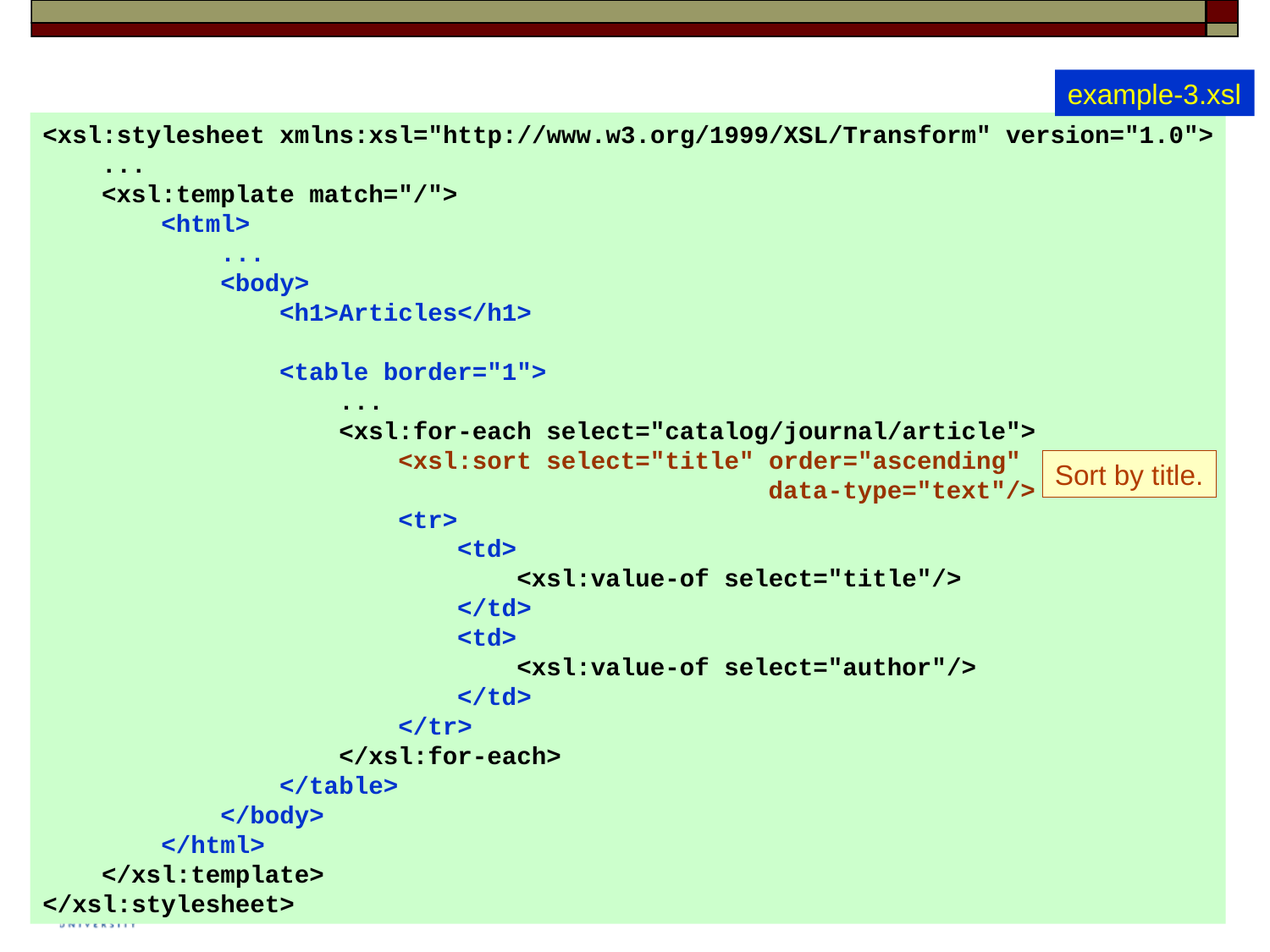

example-3.xsl
<xsl:stylesheet xmlns:xsl="http://www.w3.org/1999/XSL/Transform" version="1.0">
    ...
    <xsl:template match="/">
        <html>
            ...
            <body>
                <h1>Articles</h1>

                <table border="1">
                    ...
                    <xsl:for-each select="catalog/journal/article">
                        <xsl:sort select="title" order="ascending"
                                                 data-type="text"/>
                        <tr>
                            <td>
                                <xsl:value-of select="title"/>
                            </td>
                            <td>
                                <xsl:value-of select="author"/>
                            </td>
                        </tr>
                    </xsl:for-each>
                </table>
            </body>
        </html>
    </xsl:template>
</xsl:stylesheet>
Sort by title.
87